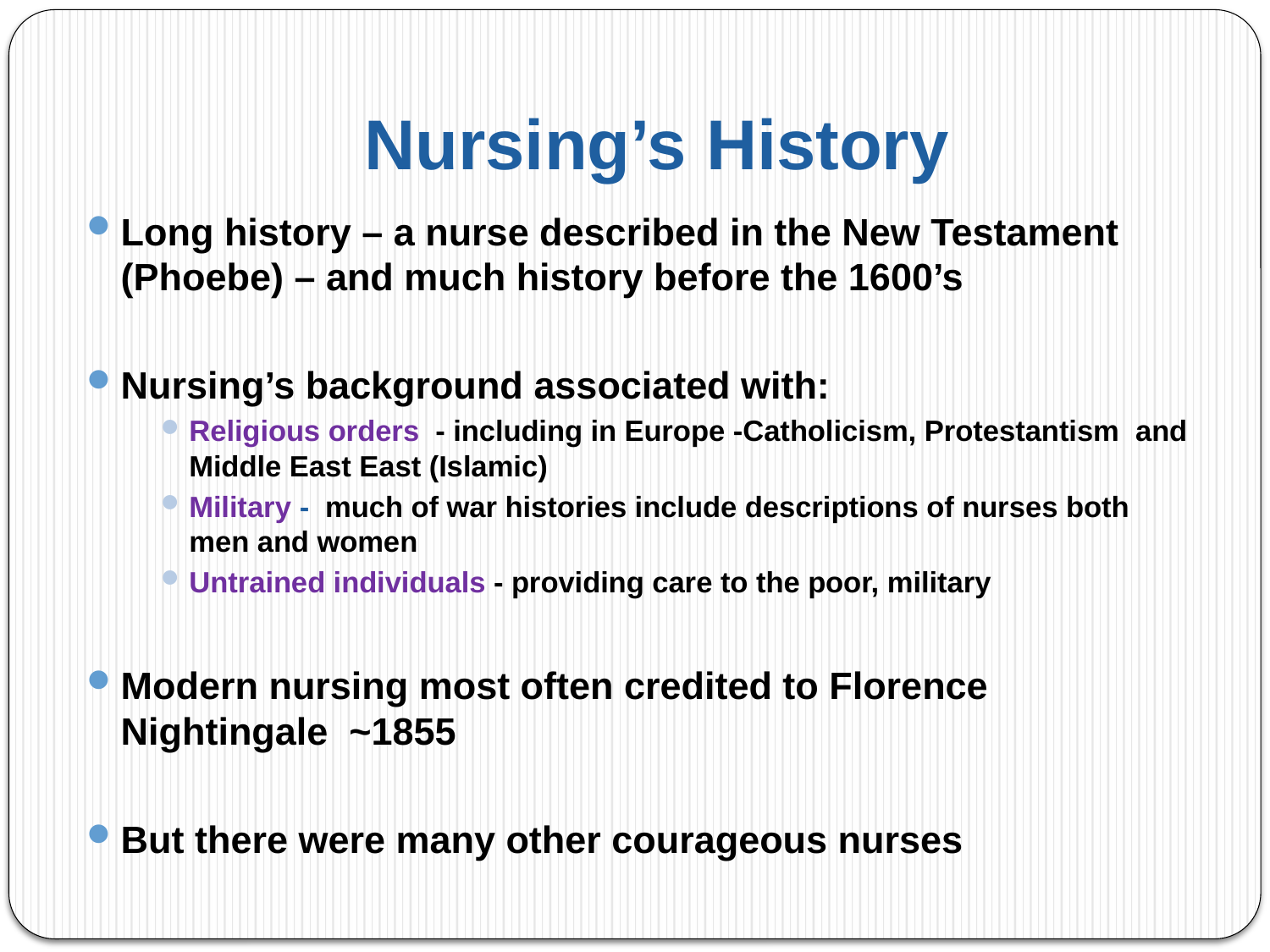

# Nursing’s History
Long history – a nurse described in the New Testament (Phoebe) – and much history before the 1600’s

Nursing’s background associated with:
Religious orders  - including in Europe -Catholicism, Protestantism  and Middle East East (Islamic)
Military -  much of war histories include descriptions of nurses both men and women
Untrained individuals - providing care to the poor, military

Modern nursing most often credited to Florence Nightingale  ~1855

But there were many other courageous nurses